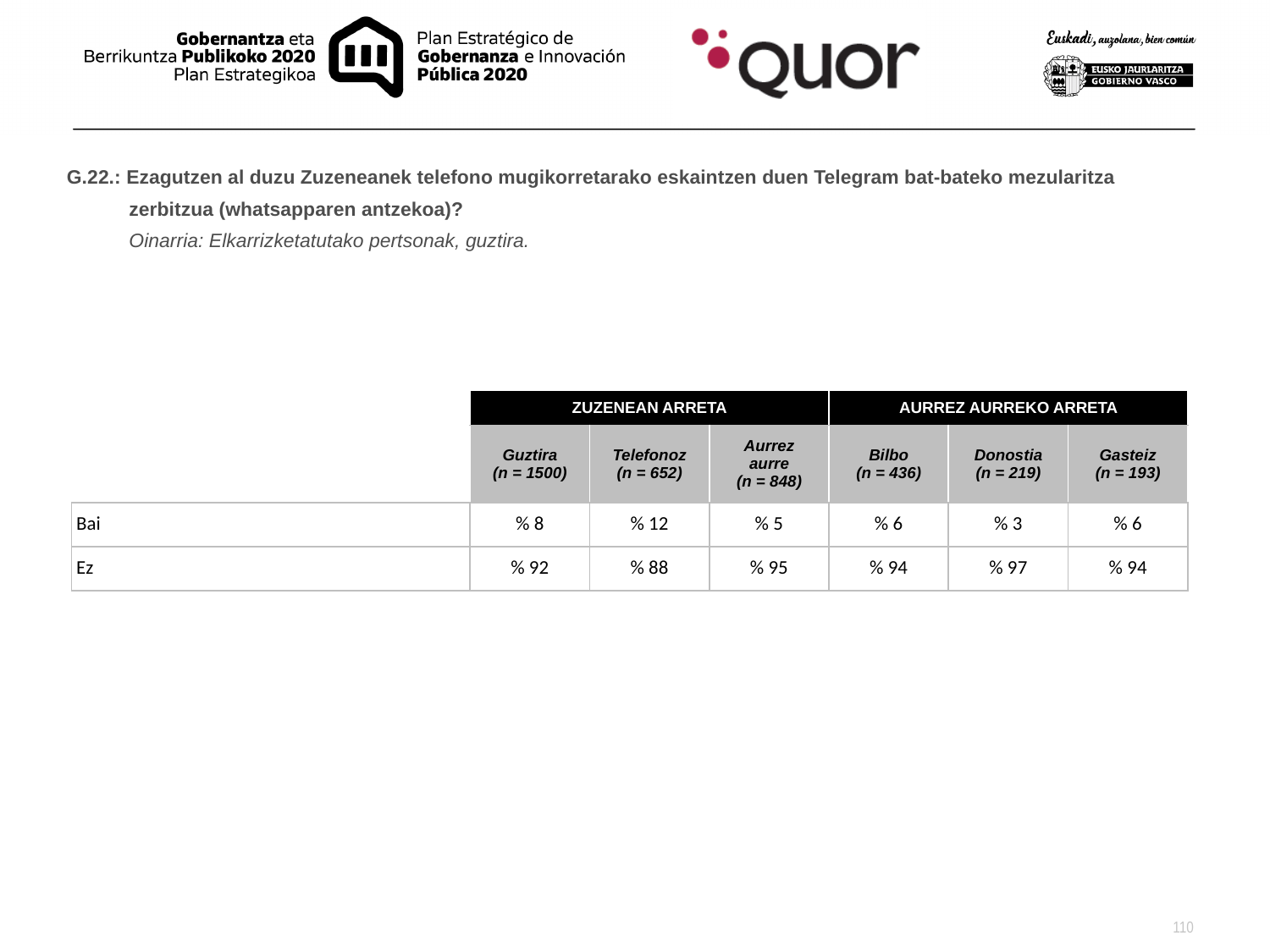

G.22.: Ezagutzen al duzu Zuzeneanek telefono mugikorretarako eskaintzen duen Telegram bat-bateko mezularitza zerbitzua (whatsapparen antzekoa)?
Oinarria: Elkarrizketatutako pertsonak, guztira.
|  | ZUZENEAN ARRETA |  |  | AURREZ AURREKO ARRETA |  |  |
| --- | --- | --- | --- | --- | --- | --- |
|  | Guztira (n = 1500) | Telefonoz (n = 652) | Aurrez aurre (n = 848) | Bilbo (n = 436) | Donostia (n = 219) | Gasteiz (n = 193) |
| Bai | % 8 | % 12 | % 5 | % 6 | % 3 | % 6 |
| Ez | % 92 | % 88 | % 95 | % 94 | % 97 | % 94 |
110